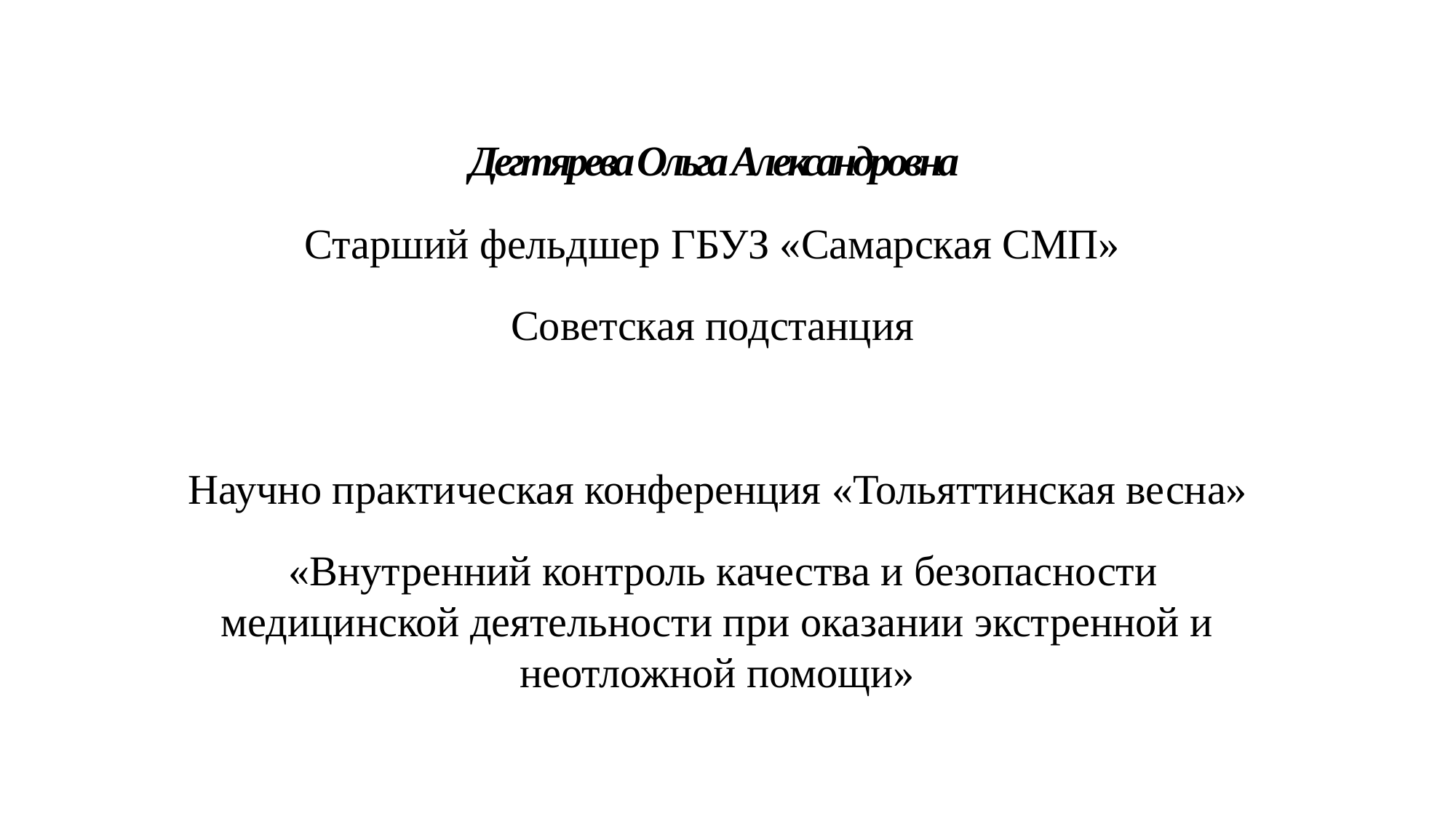

Дегтярева Ольга Александровна
Старший фельдшер ГБУЗ «Самарская СМП»
Советская подстанция

Научно практическая конференция «Тольяттинская весна»
 «Внутренний контроль качества и безопасности медицинской деятельности при оказании экстренной и неотложной помощи»